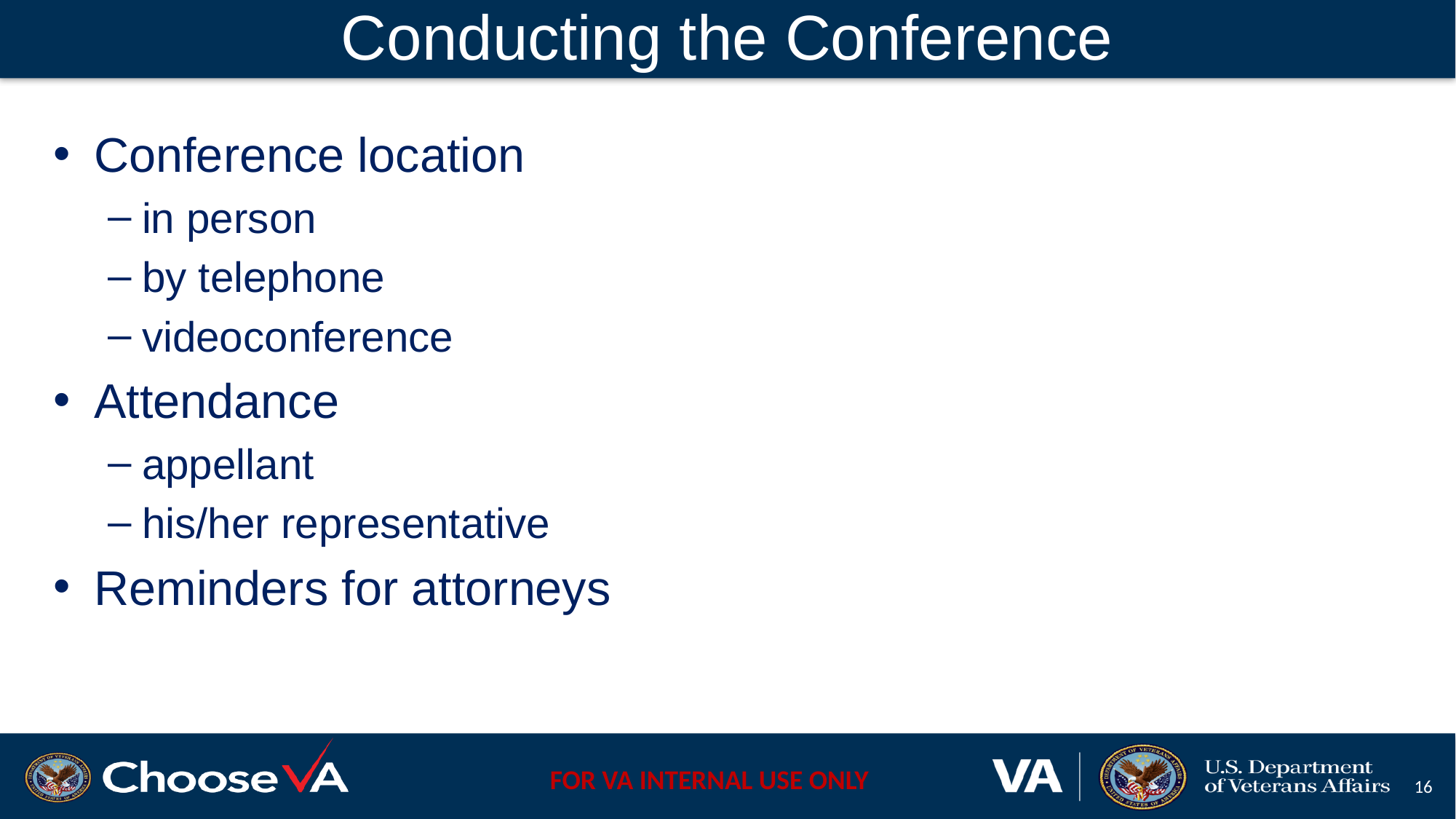

# Conducting the Conference
Conference location
in person
by telephone
videoconference
Attendance
appellant
his/her representative
Reminders for attorneys
16